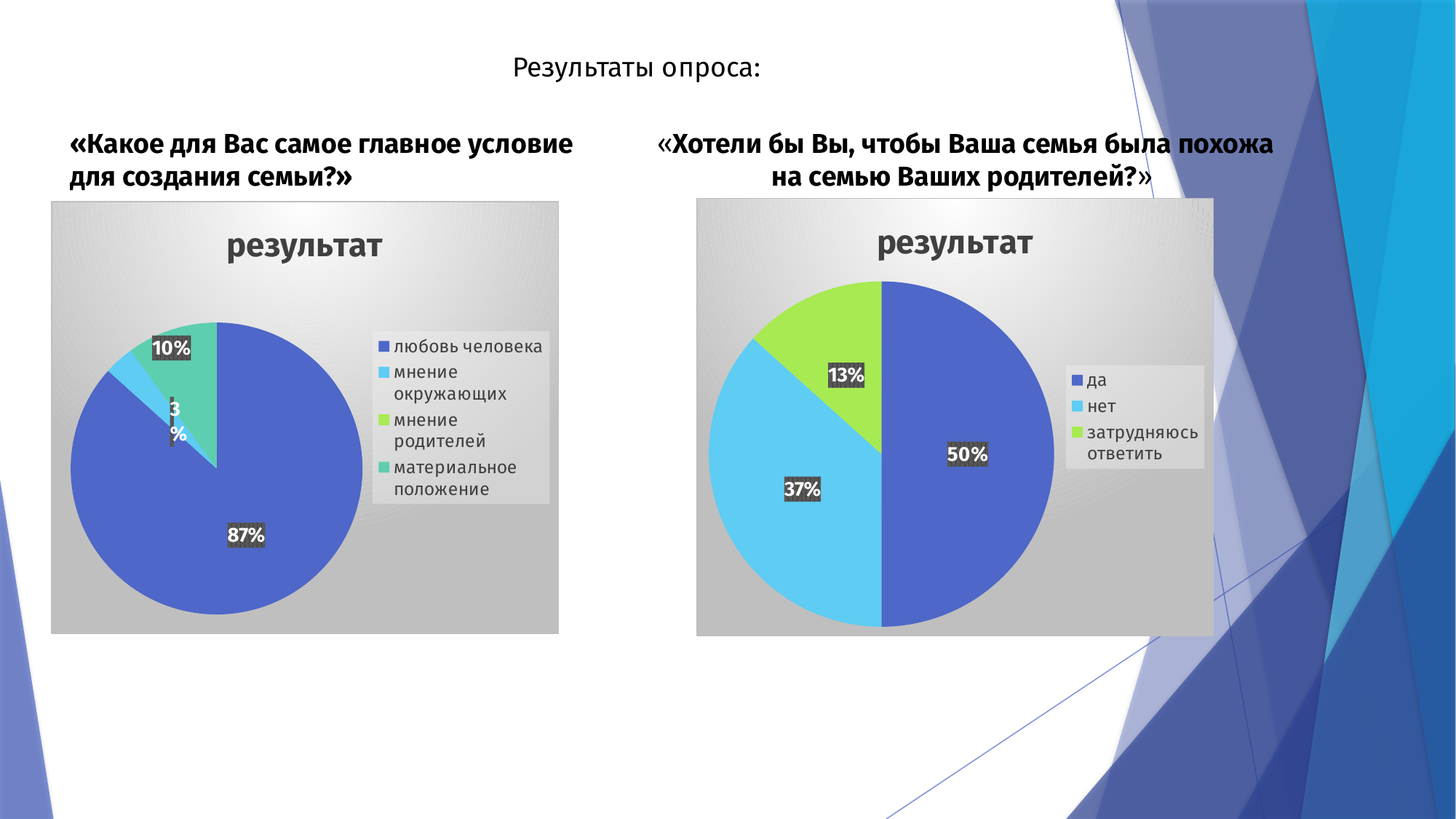

Результаты опроса:
«Какое для Вас самое главное условие для создания семьи?»
«Хотели бы Вы, чтобы Ваша семья была похожа на семью Ваших родителей?»

### Chart:

| Category | результат |
|---|---|
| да | 15.0 |
| нет | 11.0 |
| затрудняюсь ответить | 4.0 |

### Chart:

| Category | результат |
|---|---|
| любовь человека | 26.0 |
| мнение окружающих | 1.0 |
| мнение родителей | 0.0 |
| материальное положение | 3.0 |